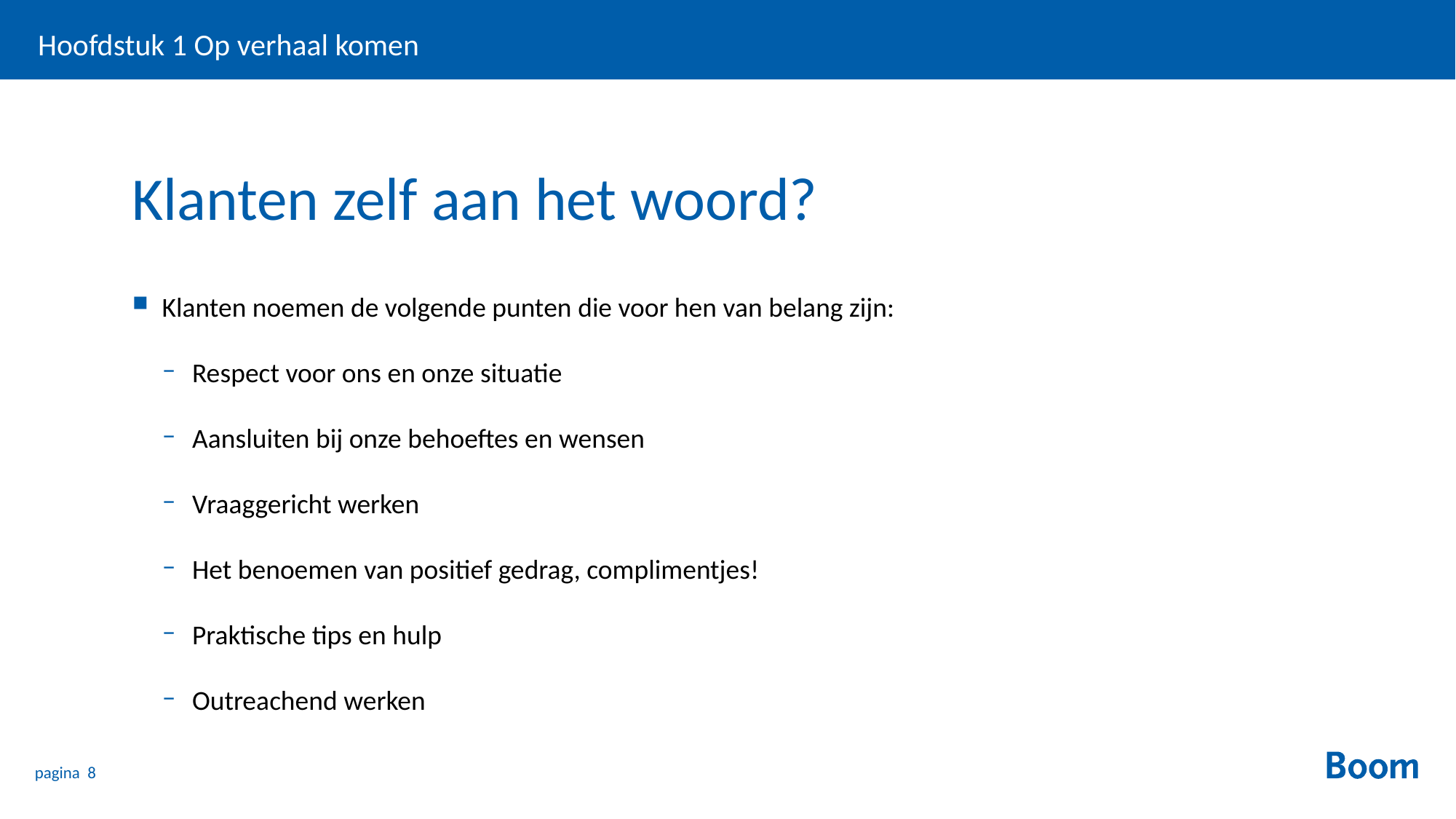

Hoofdstuk 1 Op verhaal komen
# Klanten zelf aan het woord?
Klanten noemen de volgende punten die voor hen van belang zijn:
Respect voor ons en onze situatie
Aansluiten bij onze behoeftes en wensen
Vraaggericht werken
Het benoemen van positief gedrag, complimentjes!
Praktische tips en hulp
Outreachend werken

pagina  8